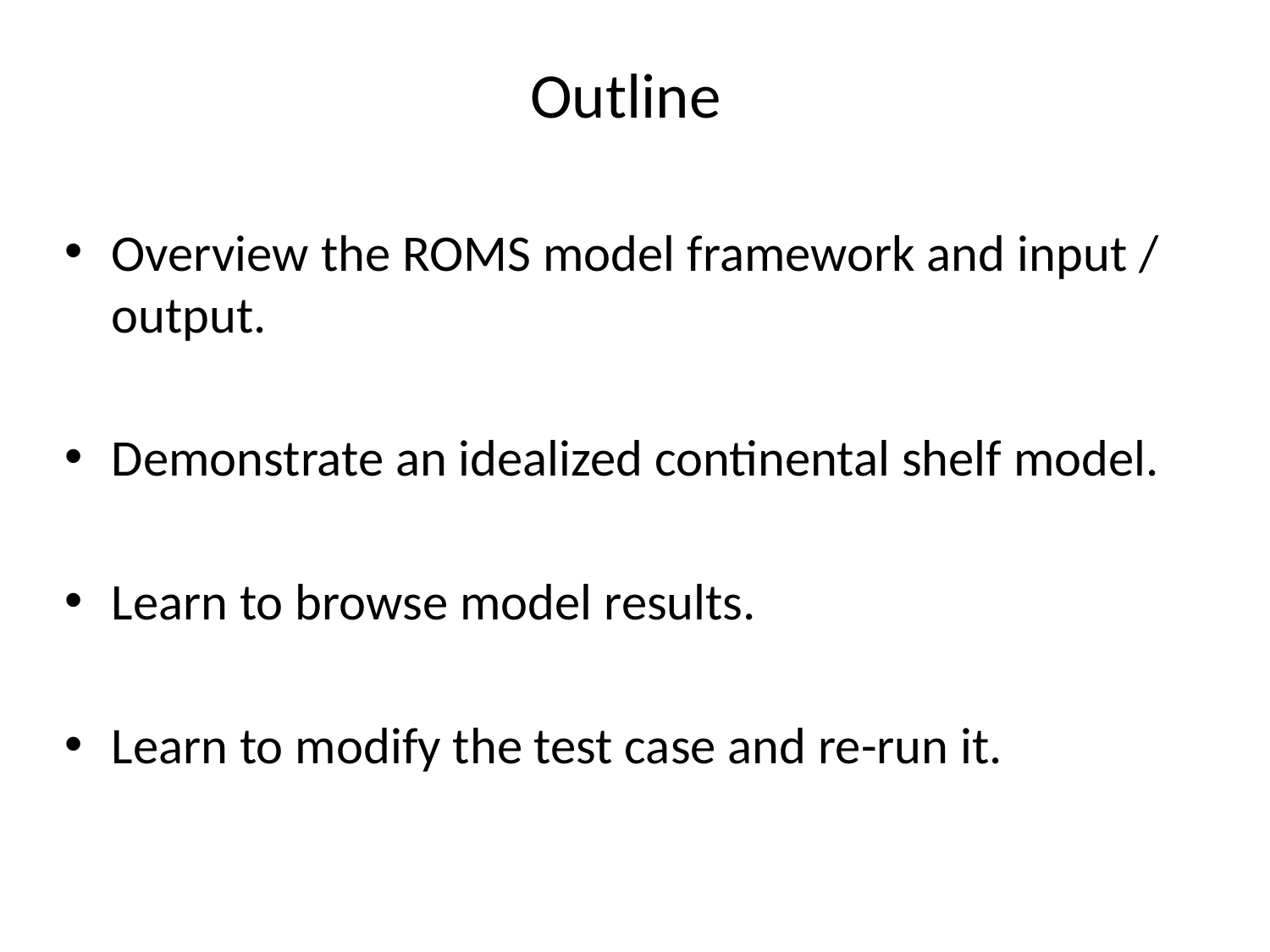

# Outline
Overview the ROMS model framework and input / output.

Demonstrate an idealized continental shelf model.

Learn to browse model results.

Learn to modify the test case and re-run it.